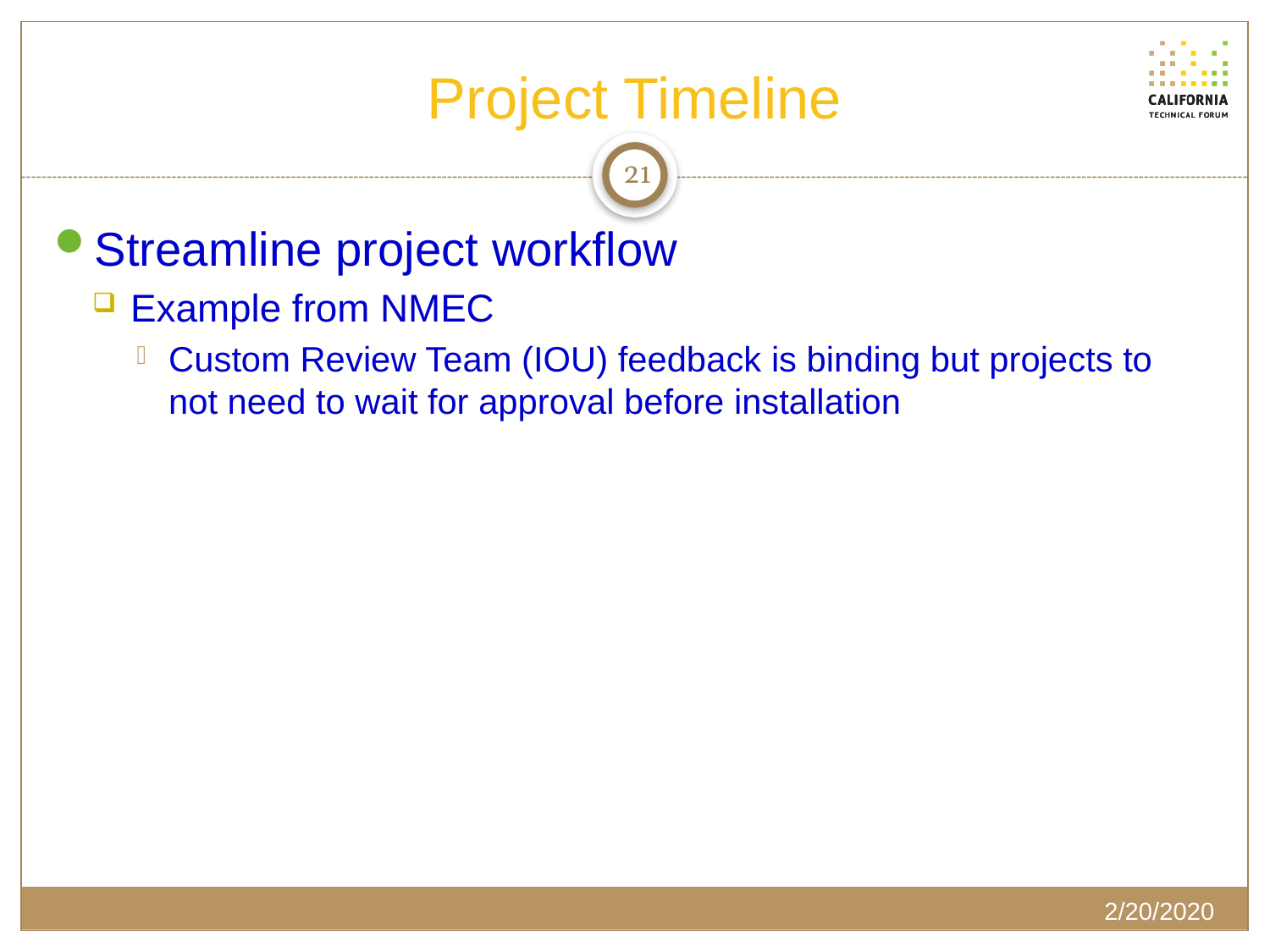

# Project Timeline
21
Streamline project workflow
Example from NMEC
Custom Review Team (IOU) feedback is binding but projects to not need to wait for approval before installation
2/20/2020